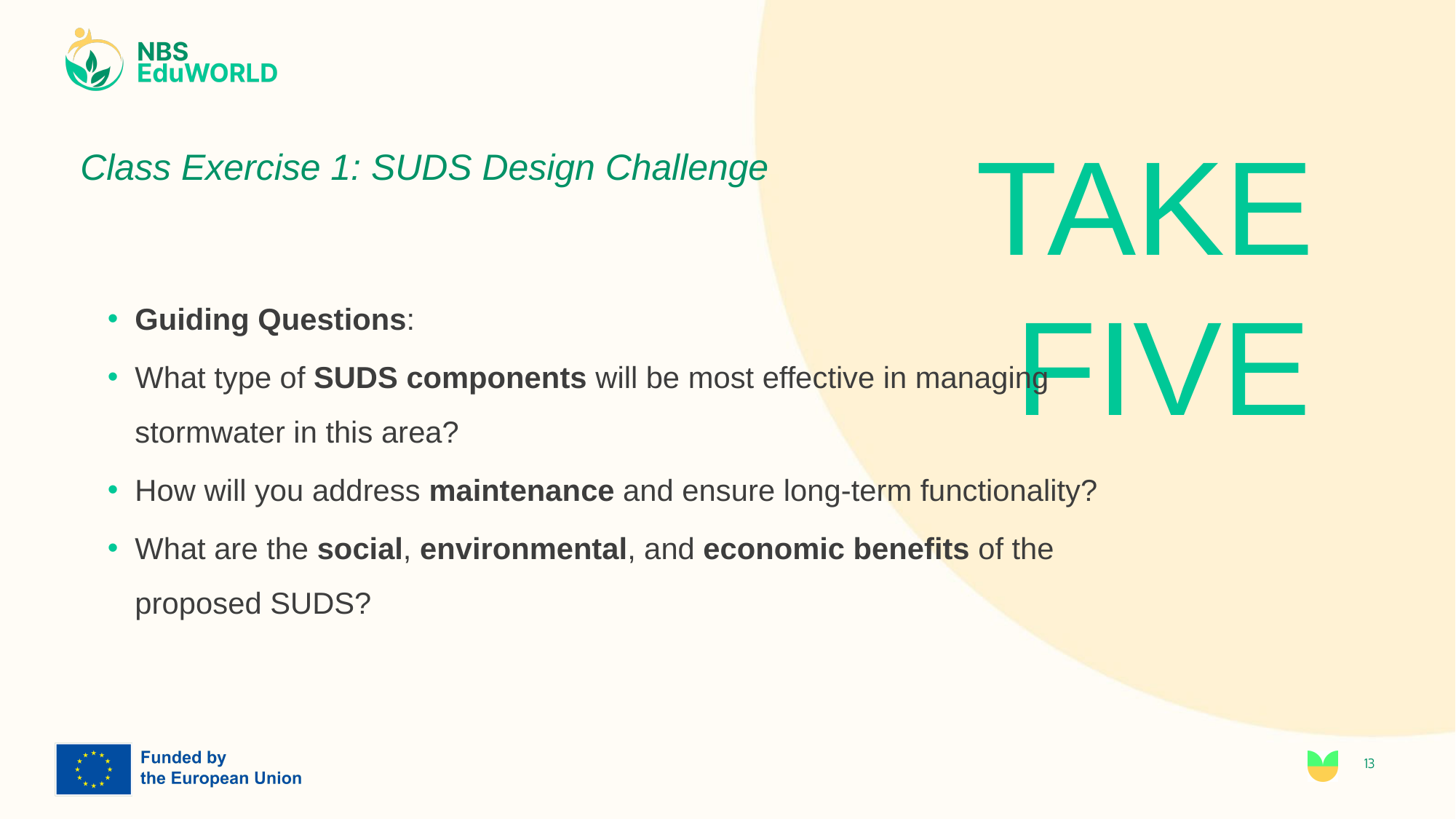

TAKE
FIVE
# Class Exercise 1: SUDS Design Challenge
Guiding Questions:
What type of SUDS components will be most effective in managing stormwater in this area?
How will you address maintenance and ensure long-term functionality?
What are the social, environmental, and economic benefits of the proposed SUDS?
13